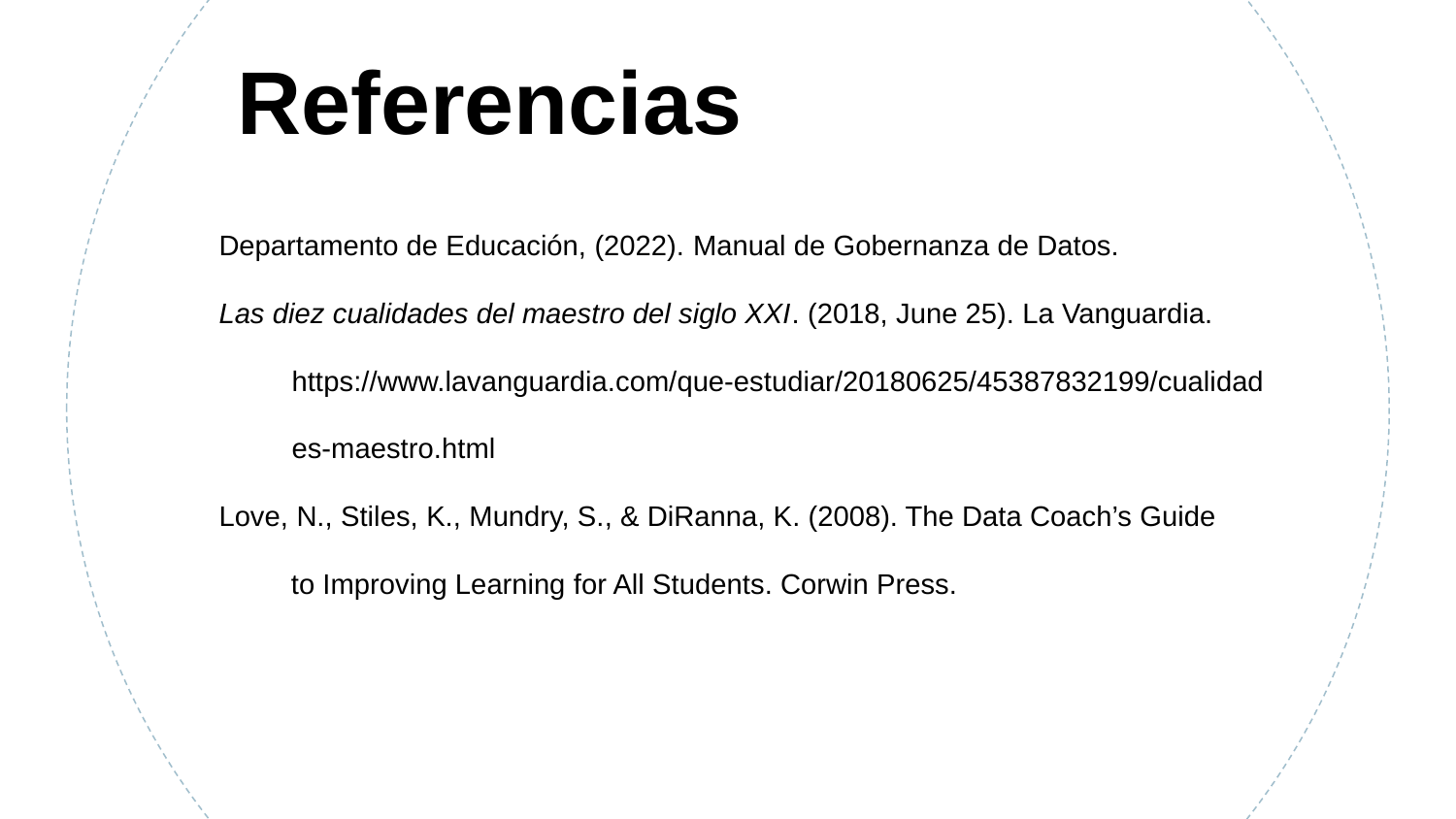

Referencias
Departamento de Educación, (2022). Manual de Gobernanza de Datos.
Las diez cualidades del maestro del siglo XXI. (2018, June 25). La Vanguardia. https://www.lavanguardia.com/que-estudiar/20180625/45387832199/cualidades-maestro.html
Love, N., Stiles, K., Mundry, S., & DiRanna, K. (2008). The Data Coach’s Guide
         to Improving Learning for All Students. Corwin Press.
‌